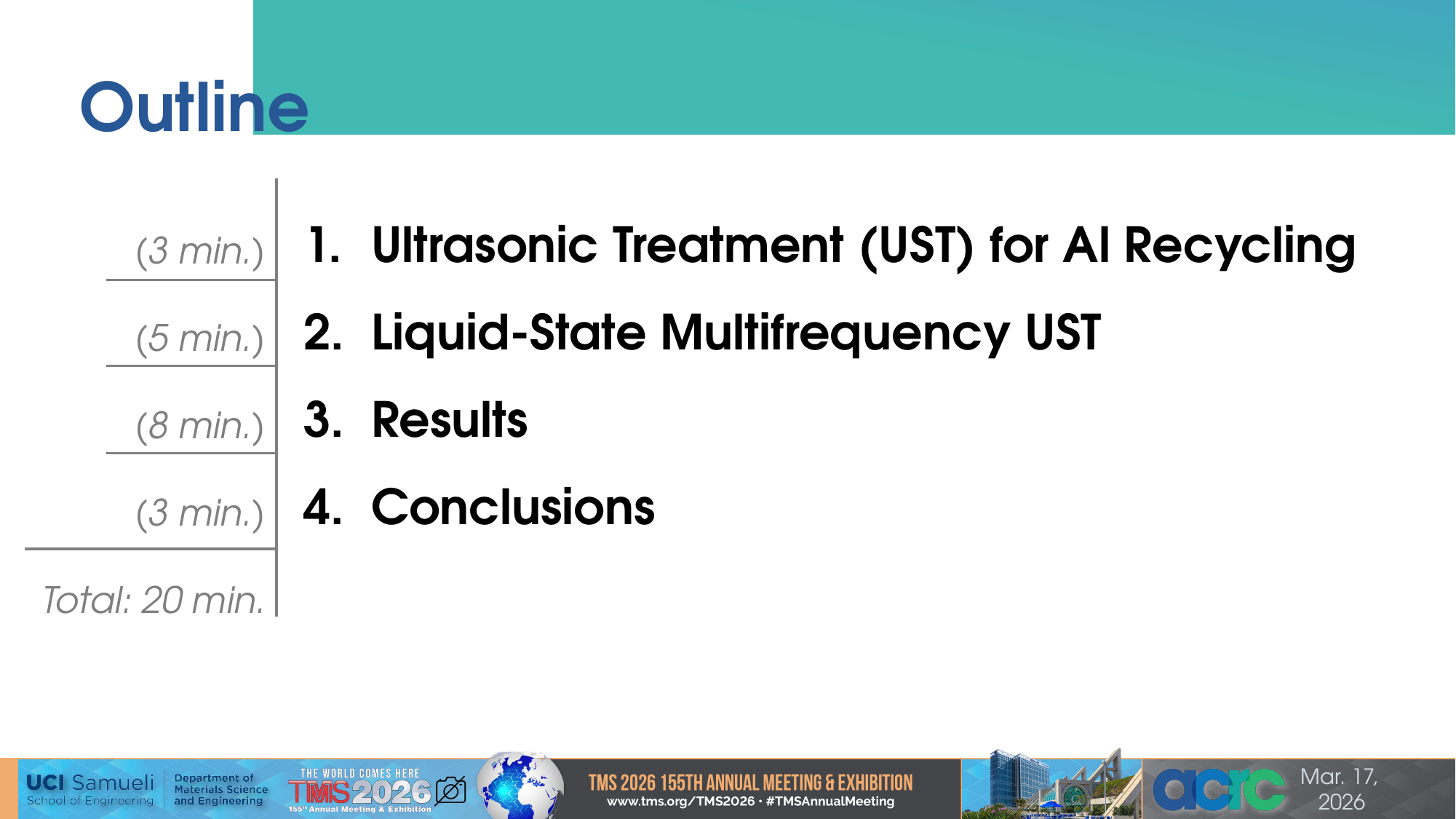

Outline
(3 min.)
(5 min.)
(8 min.)
(3 min.)
Total: 20 min.
Ultrasonic Treatment (UST) for Al Recycling
Liquid-State Multifrequency UST
Results
Conclusions